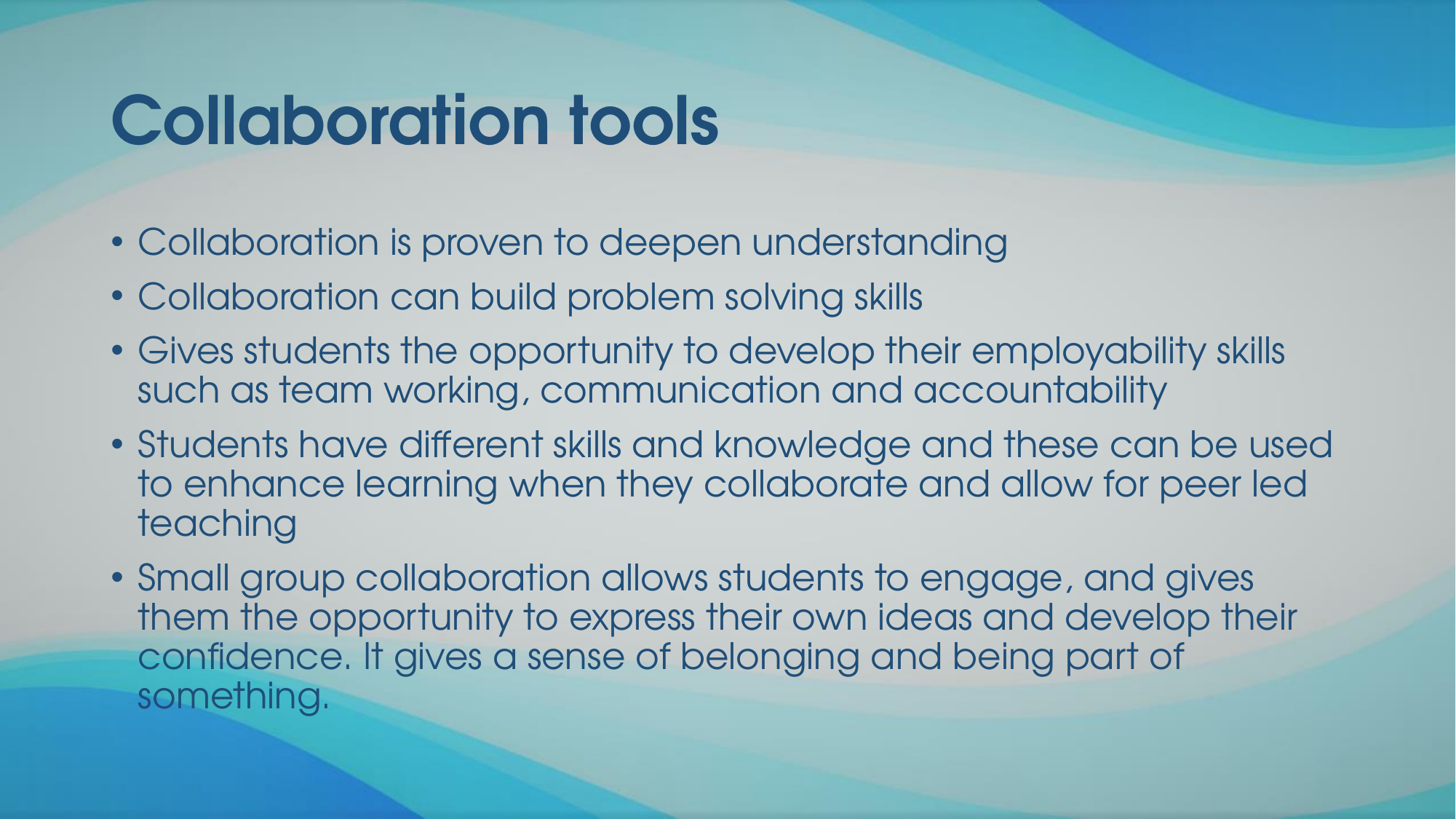

# Collaboration tools
Collaboration is proven to deepen understanding
Collaboration can build problem solving skills
Gives students the opportunity to develop their employability skills such as team working, communication and accountability
Students have different skills and knowledge and these can be used to enhance learning when they collaborate and allow for peer led teaching
Small group collaboration allows students to engage, and gives them the opportunity to express their own ideas and develop their confidence. It gives a sense of belonging and being part of something.